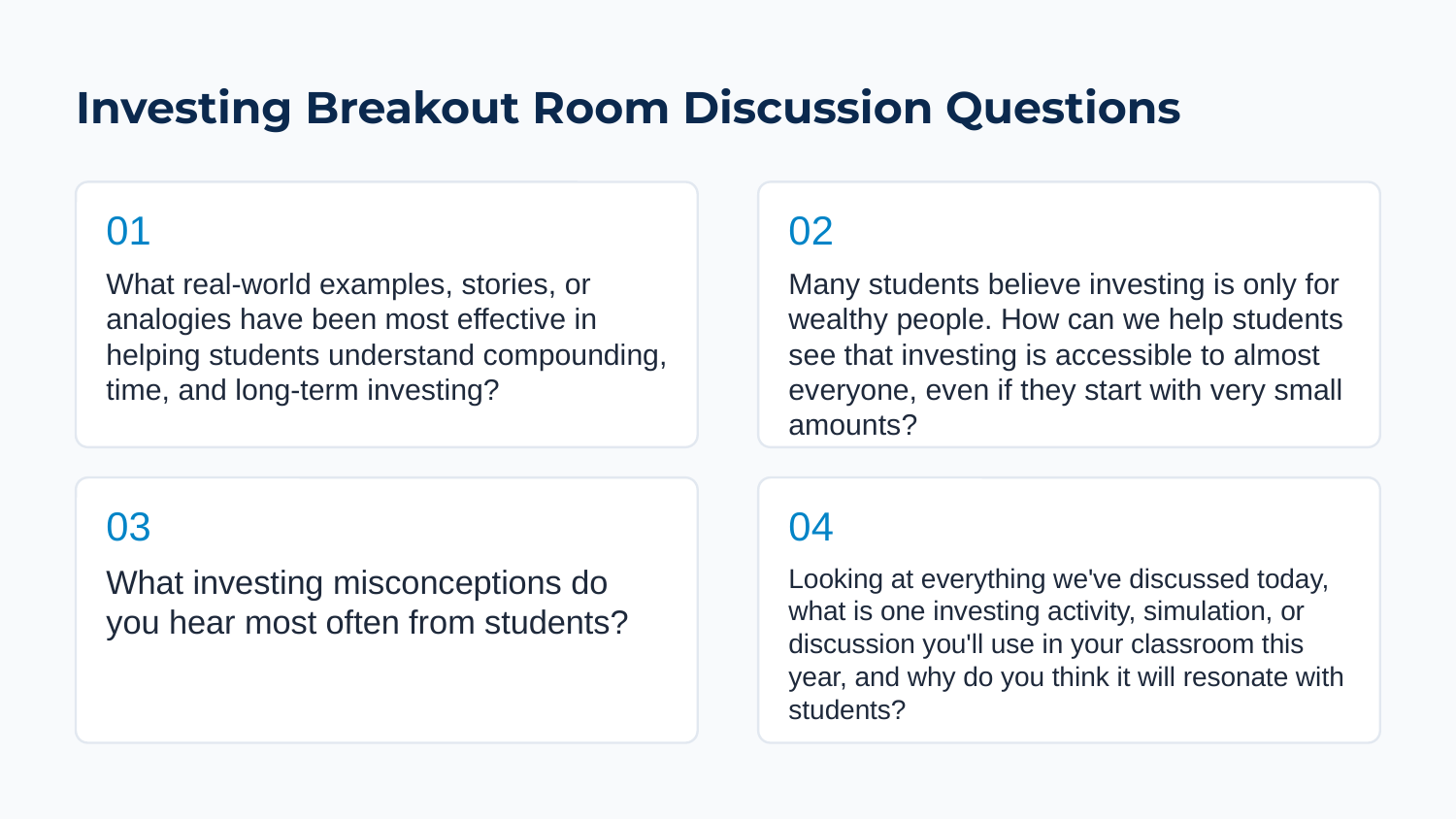

Investing Breakout Room Discussion Questions

01
What real-world examples, stories, or analogies have been most effective in helping students understand compounding, time, and long-term investing?

02
Many students believe investing is only for wealthy people. How can we help students see that investing is accessible to almost everyone, even if they start with very small amounts?

03
What investing misconceptions do you hear most often from students?

04
Looking at everything we've discussed today, what is one investing activity, simulation, or discussion you'll use in your classroom this year, and why do you think it will resonate with students?